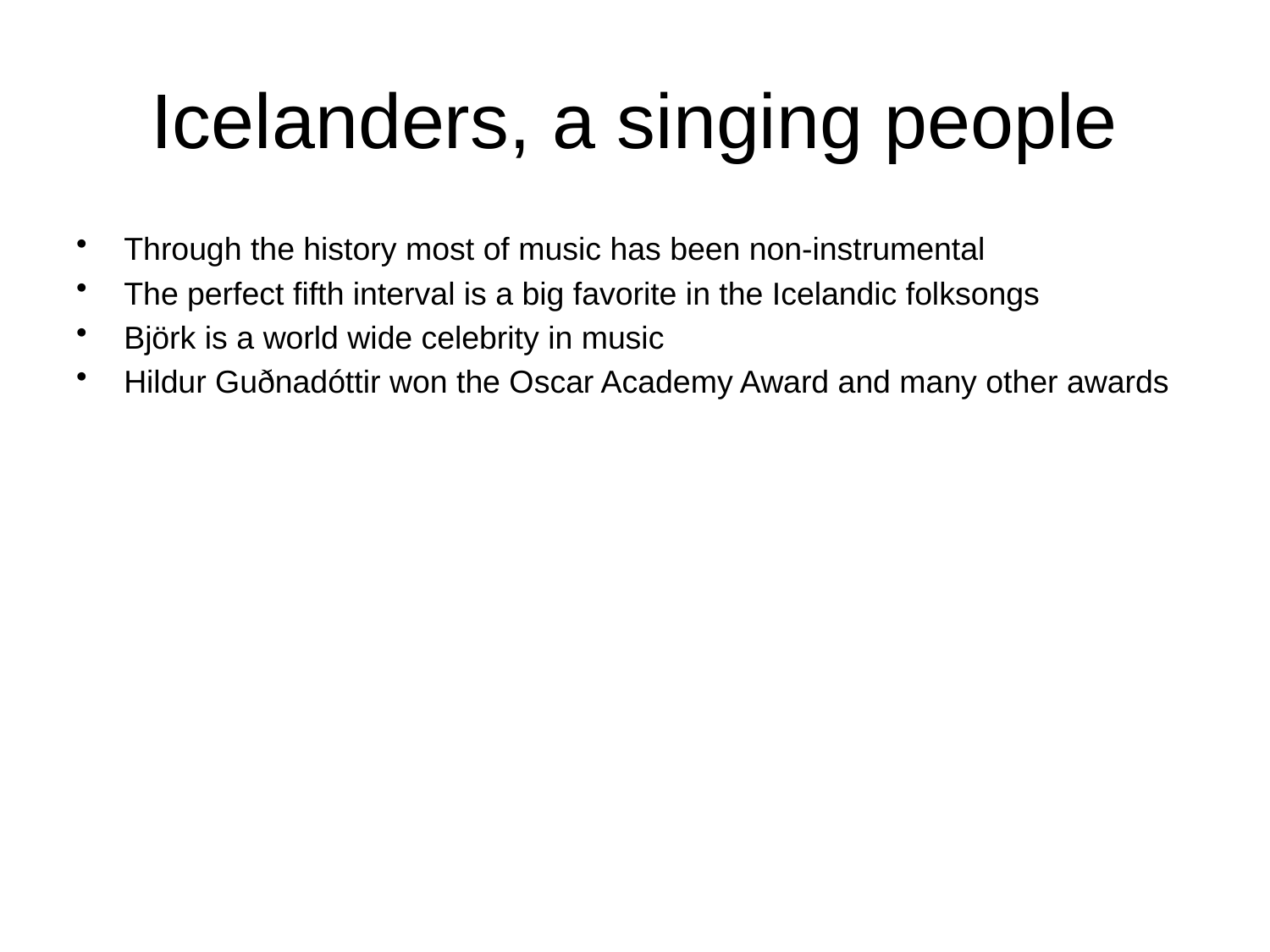

# Icelanders, a singing people
Through the history most of music has been non-instrumental
The perfect fifth interval is a big favorite in the Icelandic folksongs
Björk is a world wide celebrity in music
Hildur Guðnadóttir won the Oscar Academy Award and many other awards